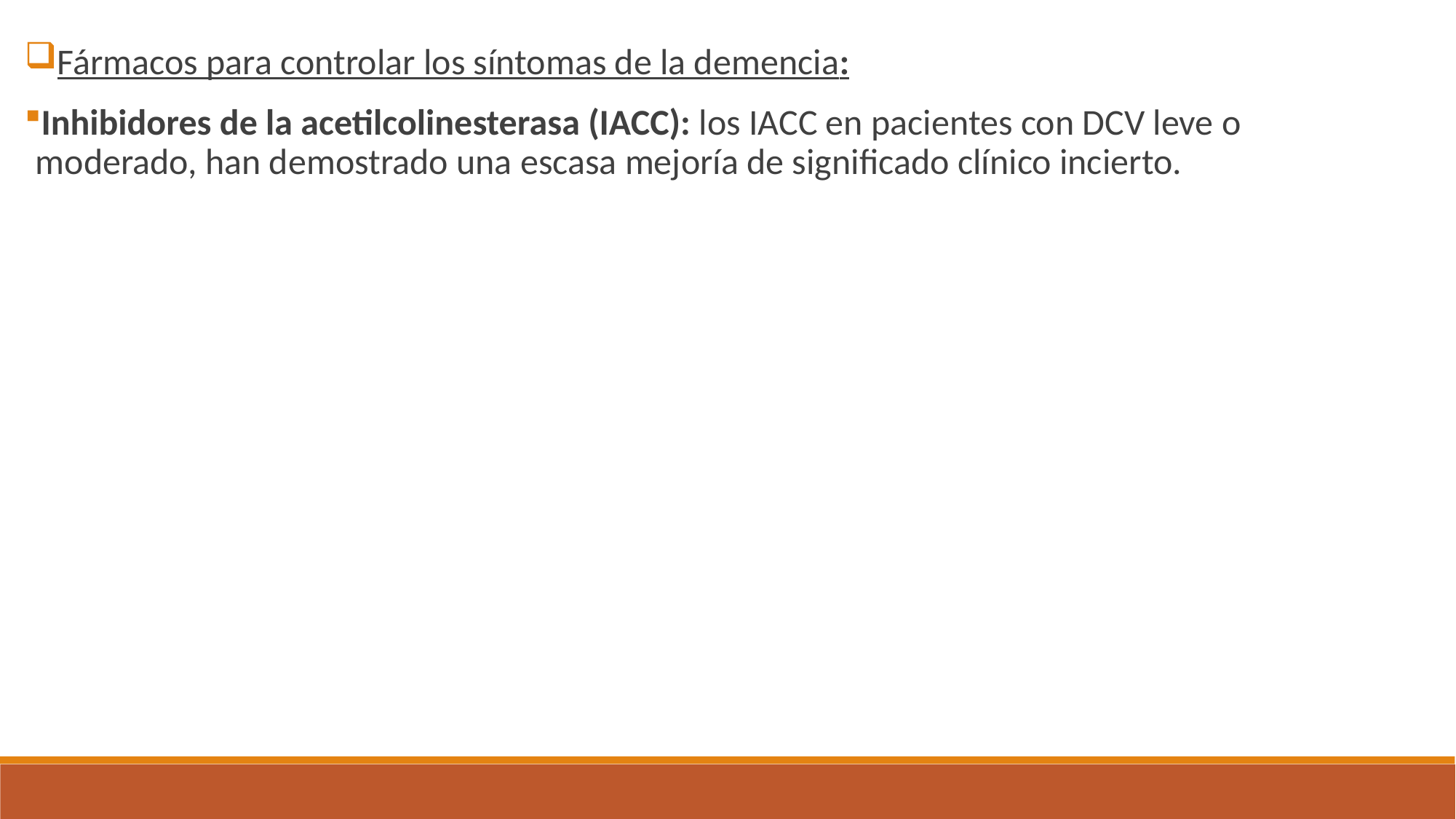

Fármacos para controlar los síntomas de la demencia:
Inhibidores de la acetilcolinesterasa (IACC): los IACC en pacientes con DCV leve o moderado, han demostrado una escasa mejoría de significado clínico incierto.